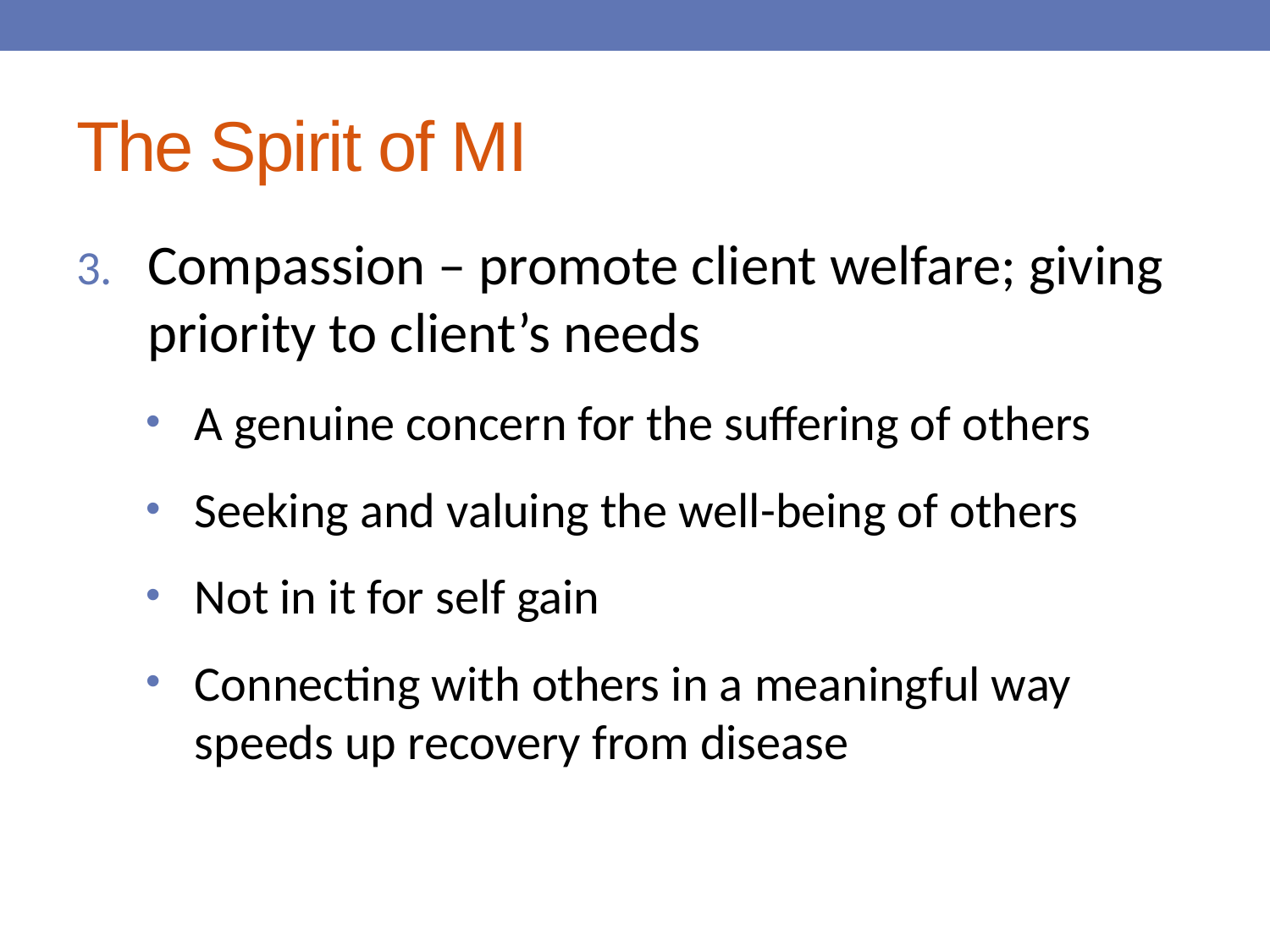

# The Spirit of MI
Compassion – promote client welfare; giving priority to client’s needs
A genuine concern for the suffering of others
Seeking and valuing the well-being of others
Not in it for self gain
Connecting with others in a meaningful way speeds up recovery from disease